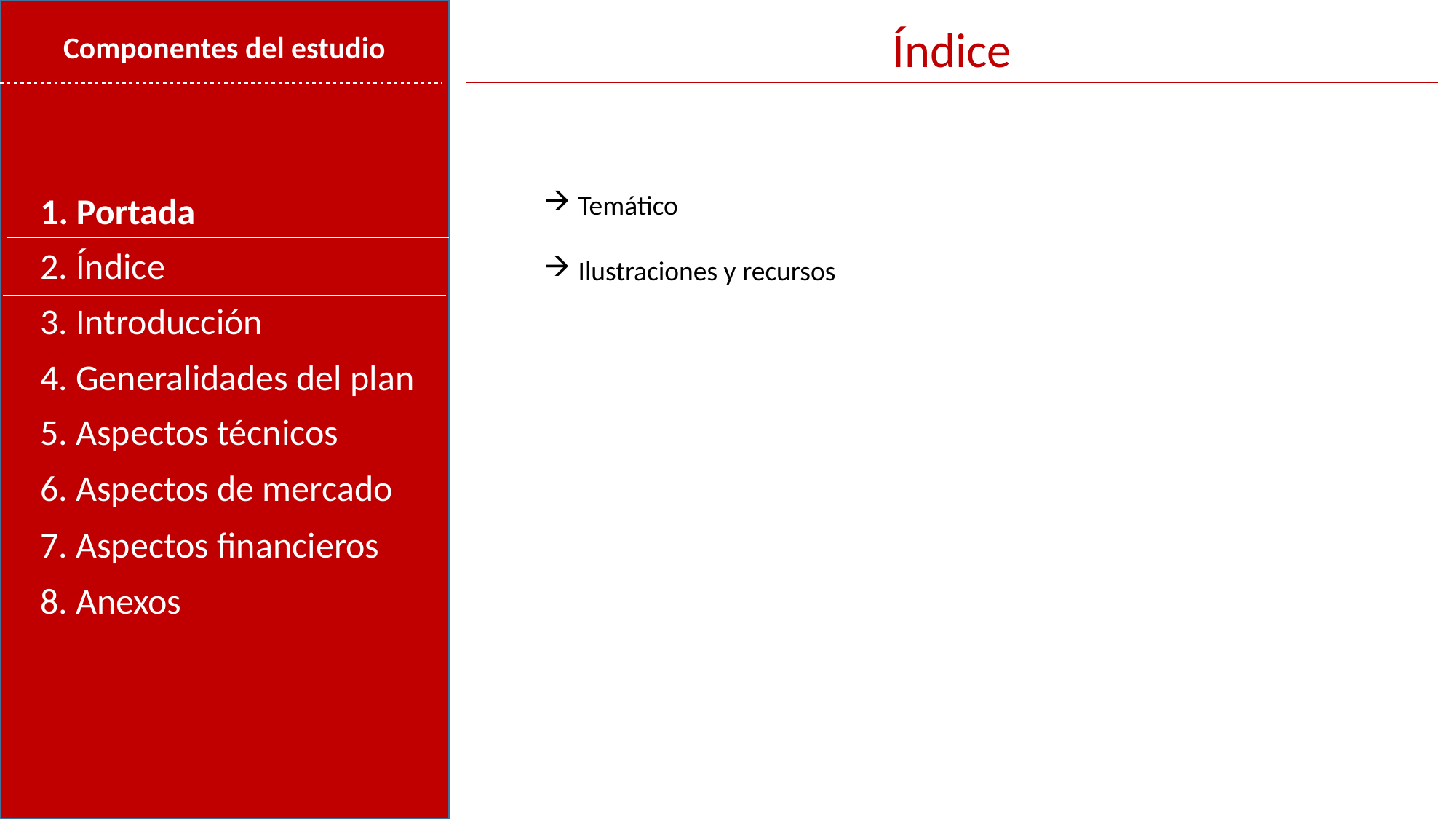

Índice
Componentes del estudio
1. Portada
Temático

Ilustraciones y recursos
2. Índice
3. Introducción
4. Generalidades del plan
5. Aspectos técnicos
6. Aspectos de mercado
7. Aspectos financieros
8. Anexos